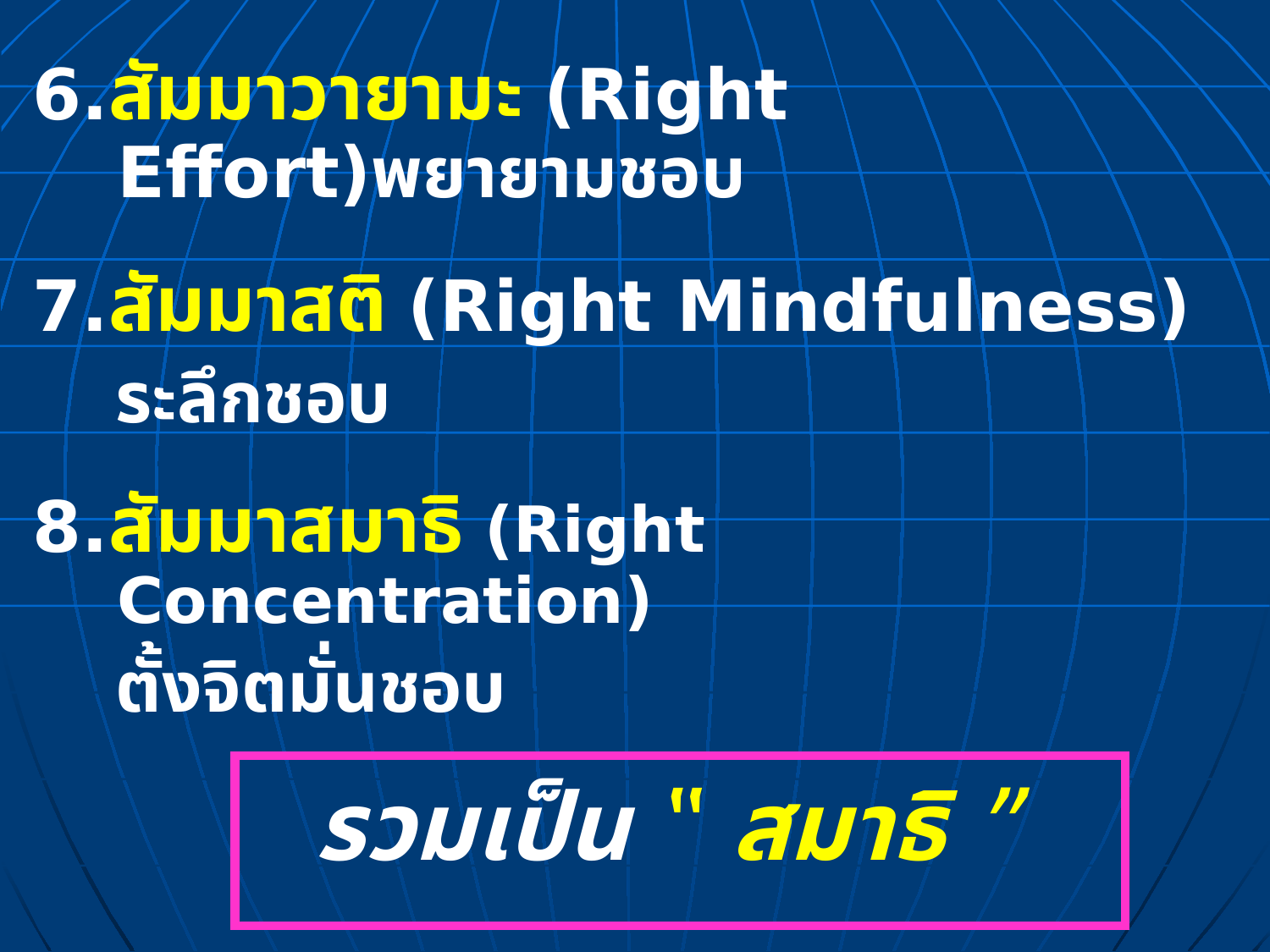

6.สัมมาวายามะ (Right Effort)พยายามชอบ

7.สัมมาสติ (Right Mindfulness)
    ระลึกชอบ

8.สัมมาสมาธิ (Right Concentration)
    ตั้งจิตมั่นชอบ

  รวมเป็น “ สมาธิ ”